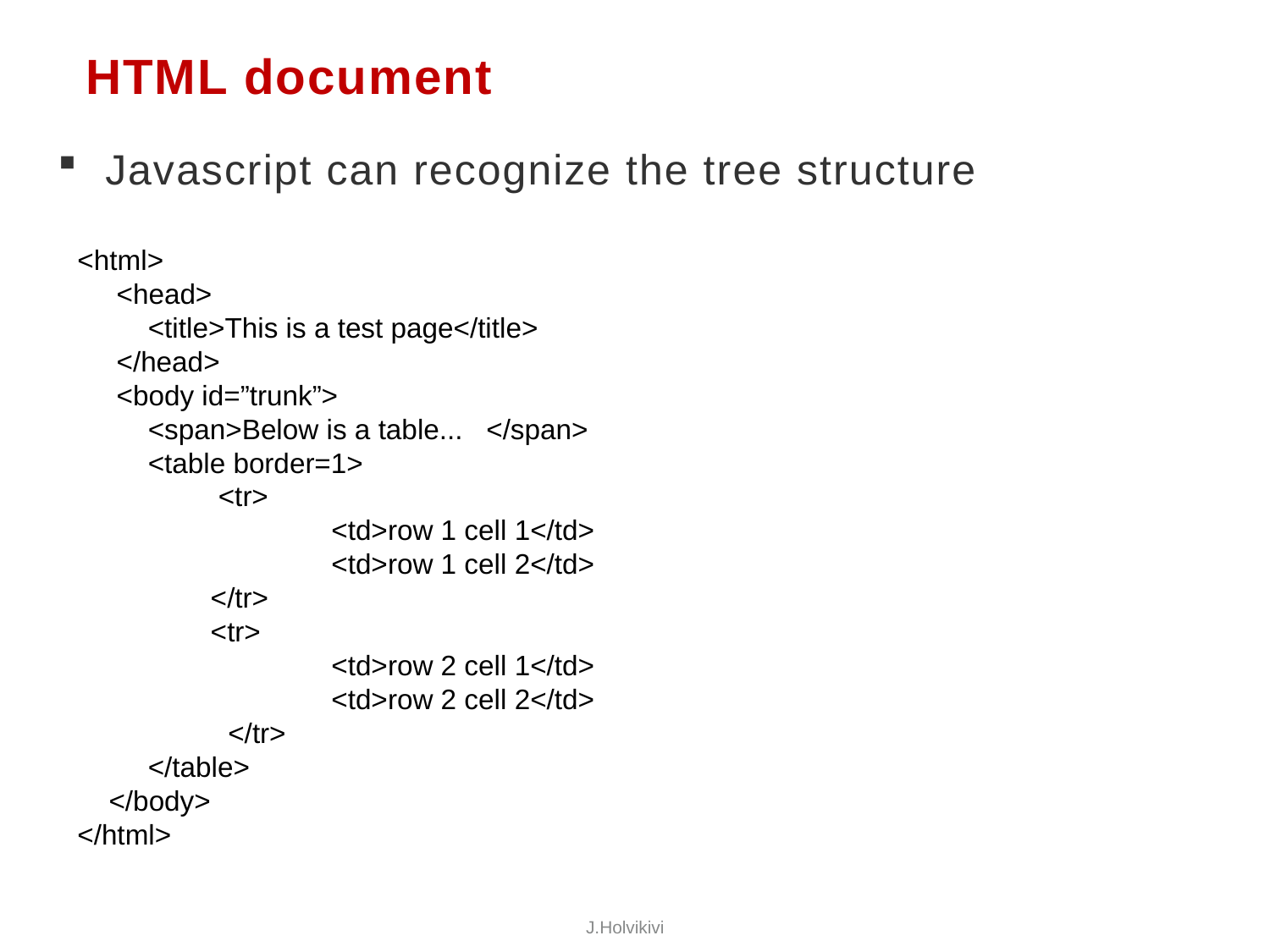

# HTML document
Javascript can recognize the tree structure
<html>
     <head>
         <title>This is a test page</title>
     </head>
     <body id=”trunk”>
         <span>Below is a table...   </span>
         <table border=1>
                  <tr>
                         	<td>row 1 cell 1</td>
                          	<td>row 1 cell 2</td>
                 </tr>
                 <tr>
   		<td>row 2 cell 1</td>
   		<td>row 2 cell 2</td>
	   </tr>
         </table>
    </body>
</html>
12
J.Holvikivi